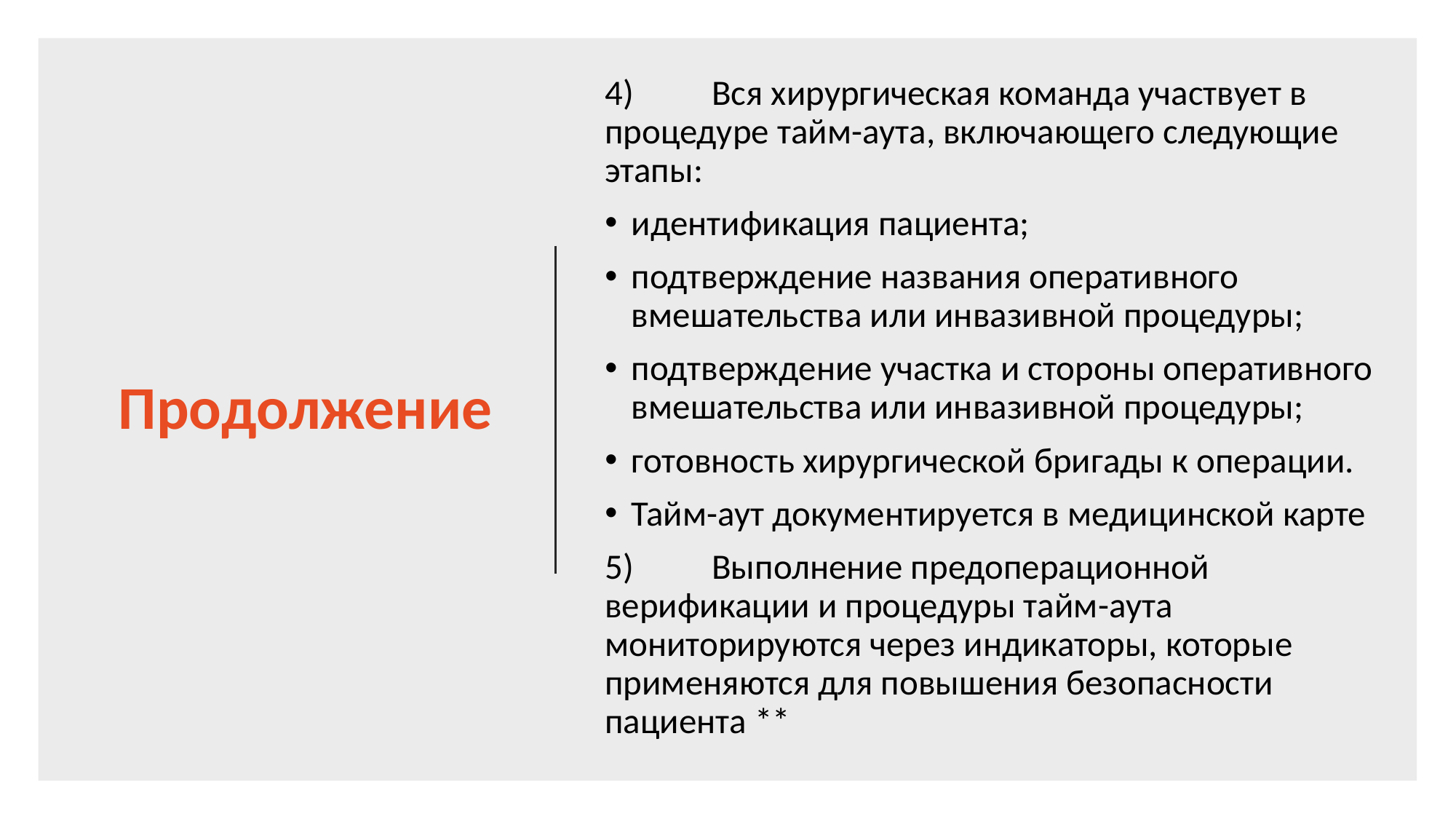

4) 	Вся хирургическая команда участвует в процедуре тайм-аута, включающего следующие этапы:
идентификация пациента;
подтверждение названия оперативного вмешательства или инвазивной процедуры;
подтверждение участка и стороны оперативного вмешательства или инвазивной процедуры;
готовность хирургической бригады к операции.
Тайм-аут документируется в медицинской карте
5) 	Выполнение предоперационной верификации и процедуры тайм-аута мониторируются через индикаторы, которые применяются для повышения безопасности пациента **
# Продолжение